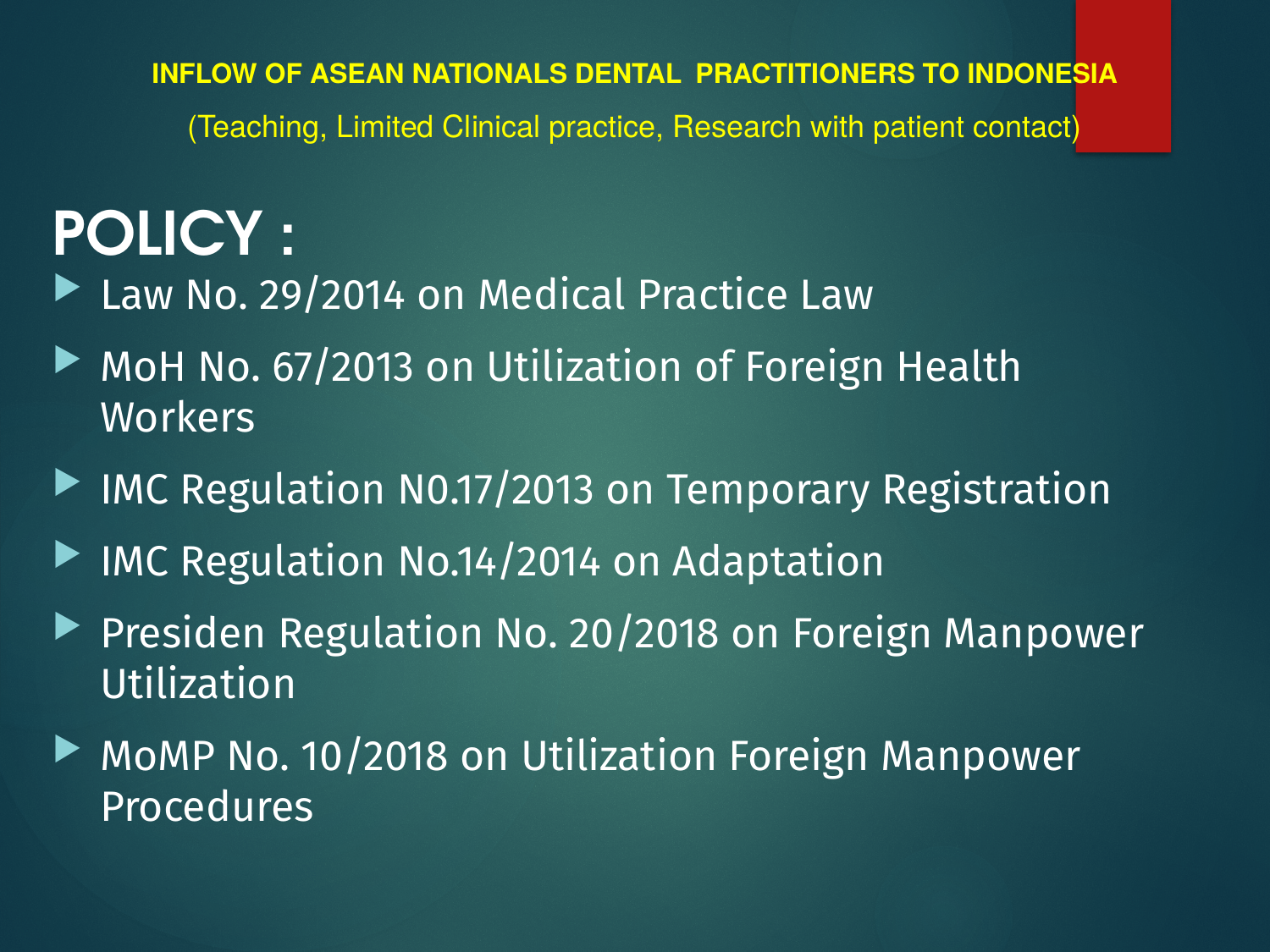

# INFLOW OF ASEAN NATIONALS DENTAL PRACTITIONERS TO INDONESIA (Teaching, Limited Clinical practice, Research with patient contact)
POLICY :
Law No. 29/2014 on Medical Practice Law
MoH No. 67/2013 on Utilization of Foreign Health Workers
IMC Regulation N0.17/2013 on Temporary Registration
IMC Regulation No.14/2014 on Adaptation
Presiden Regulation No. 20/2018 on Foreign Manpower Utilization
MoMP No. 10/2018 on Utilization Foreign Manpower Procedures